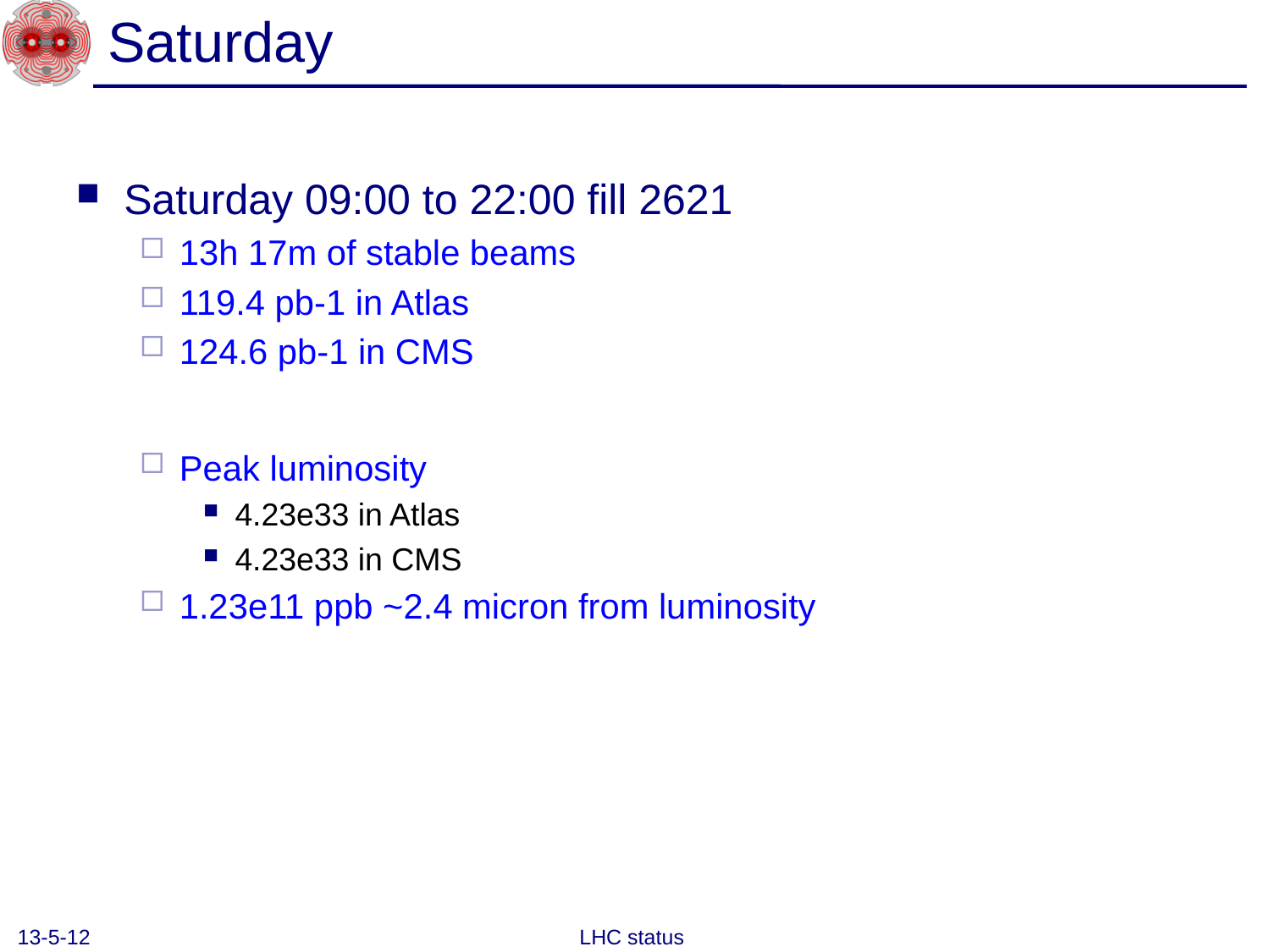

# Saturday
Saturday 09:00 to 22:00 fill 2621
13h 17m of stable beams
119.4 pb-1 in Atlas
124.6 pb-1 in CMS

Peak luminosity
4.23e33 in Atlas
4.23e33 in CMS
1.23e11 ppb ~2.4 micron from luminosity

13-5-12
LHC status